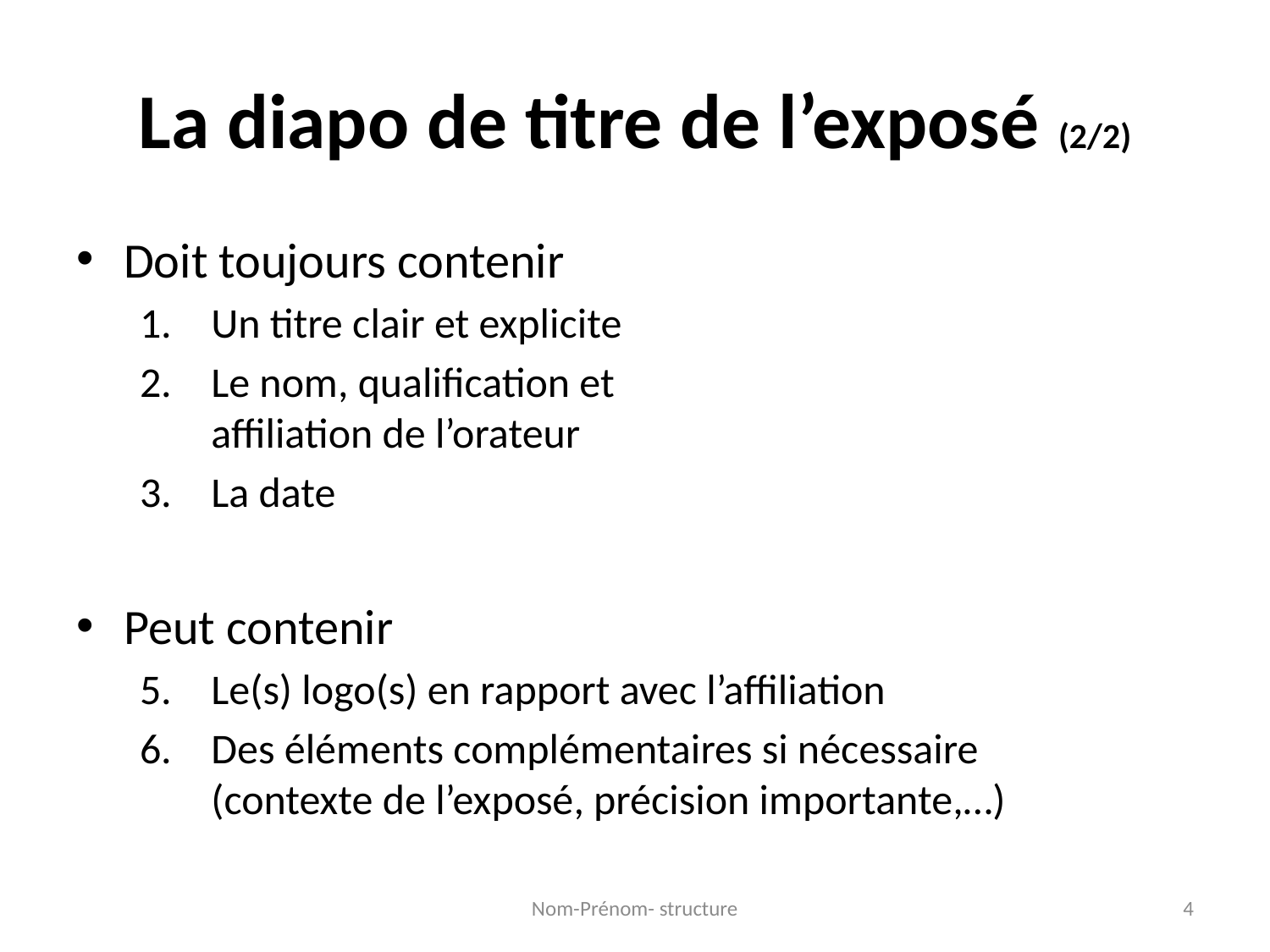

# La diapo de titre de l’exposé (2/2)
Doit toujours contenir
Un titre clair et explicite
Le nom, qualification et
affiliation de l’orateur
La date

Peut contenir
Le(s) logo(s) en rapport avec l’affiliation
Des éléments complémentaires si nécessaire (contexte de l’exposé, précision importante,…)
Nom-Prénom- structure
4